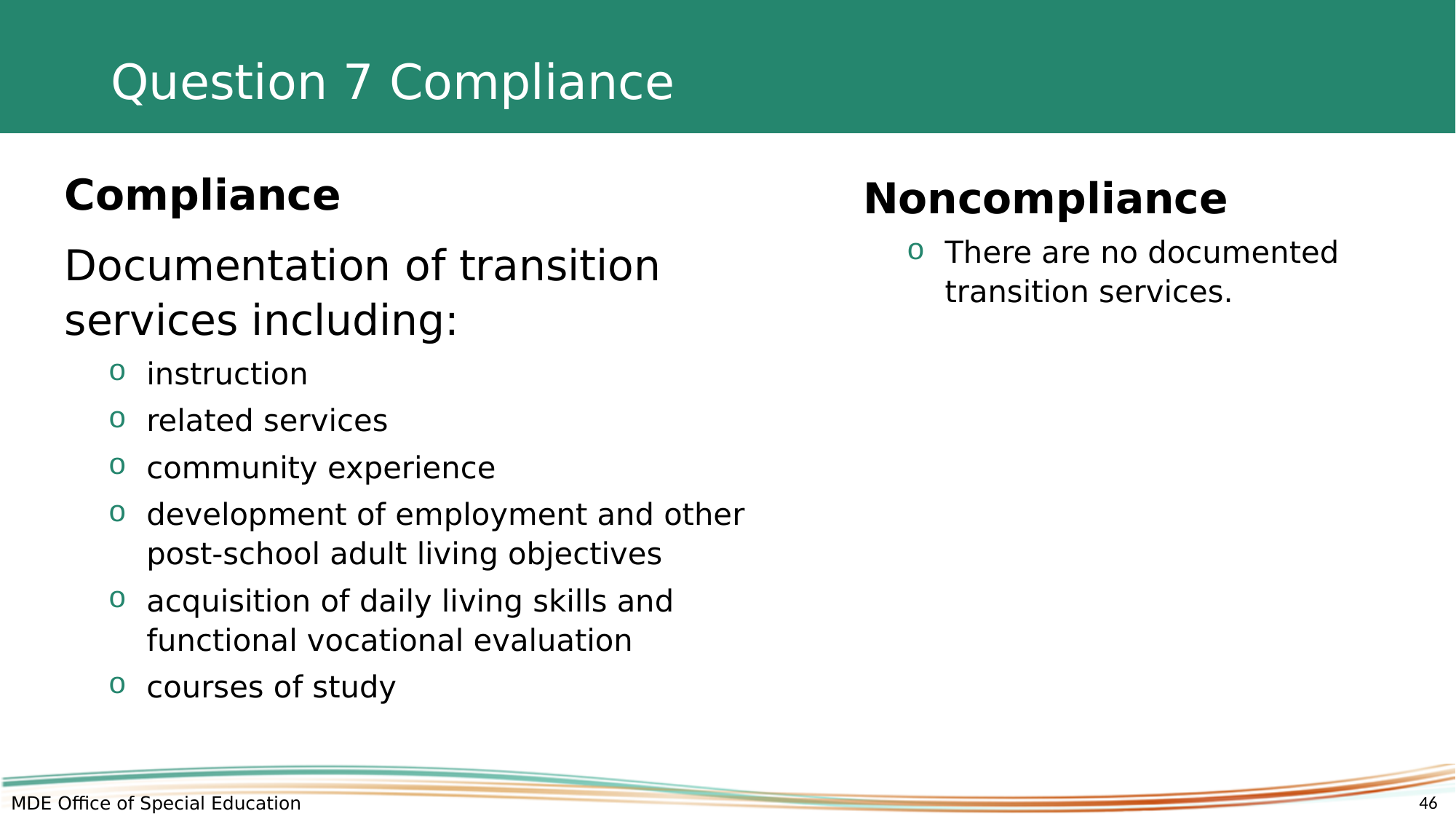

# Question 7 Compliance
Compliance
Documentation of transition services including:
instruction
related services
community experience
development of employment and other post-school adult living objectives
acquisition of daily living skills and functional vocational evaluation
courses of study
Noncompliance
There are no documented transition services.
46
MDE Office of Special Education